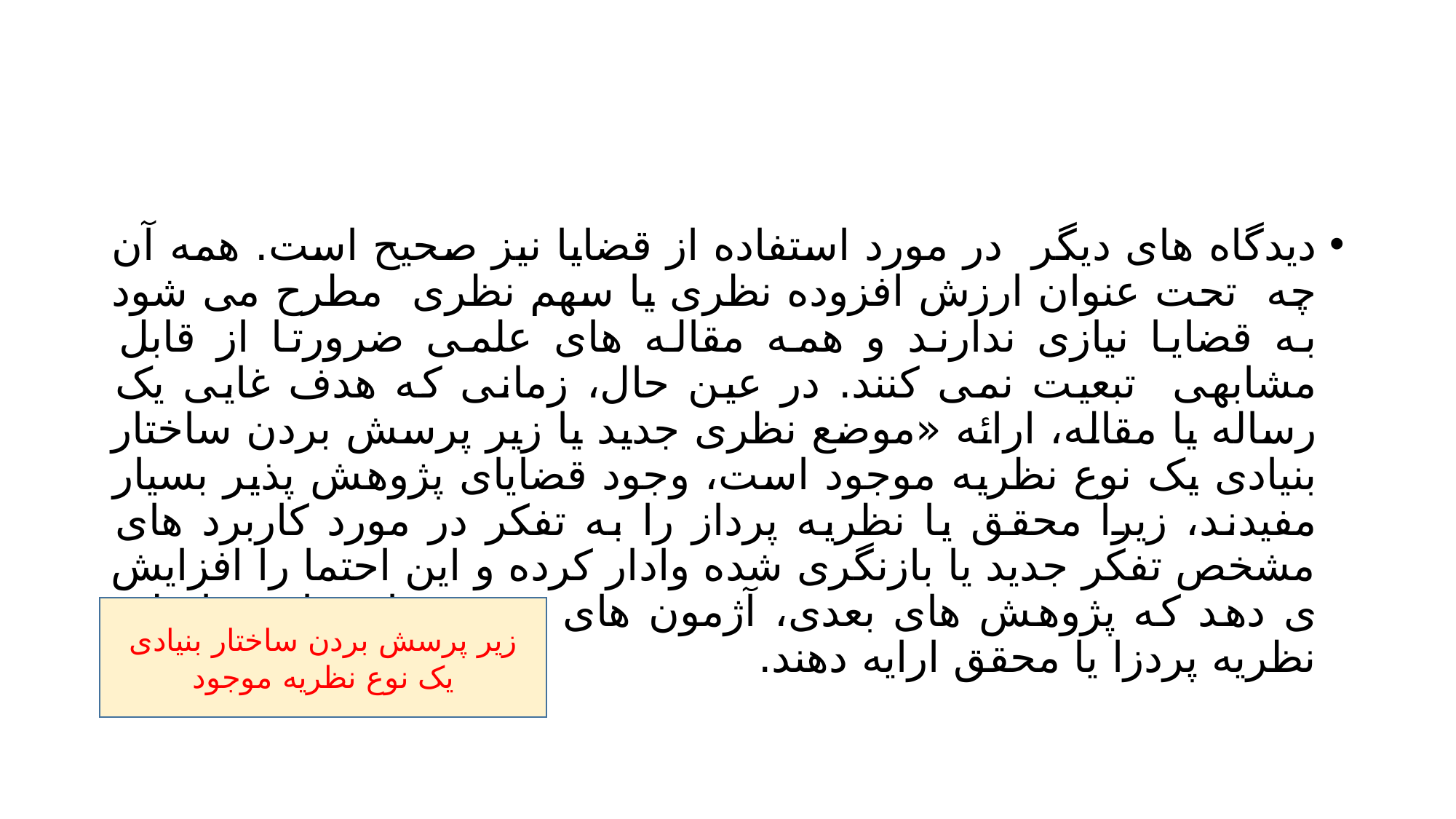

#
دیدگاه های دیگر  در مورد استفاده از قضایا نیز صحیح است. همه آن چه  تحت عنوان ارزش افزوده نظری یا سهم نظری  مطرح می شود به قضایا نیازی ندارند و همه مقاله های علمی ضرورتا از قابل مشابهی  تبعیت نمی کنند. در عین حال، زمانی که هدف غایی یک رساله یا مقاله، ارائه «موضع نظری جدید یا زیر پرسش بردن ساختار بنیادی یک نوع نظریه موجود است، وجود قضایای پژوهش پذیر بسیار مفیدند، زیرا محقق یا نظریه پرداز را به تفکر در مورد کاربرد های مشخص تفکر جدید یا بازنگری شده وادار کرده و این احتما را افزایش ی دهد که پژوهش های بعدی، آژمون های معتبری از براهین اصلی نظریه پردزا یا محقق ارایه دهند.

زیر پرسش بردن ساختار بنیادی یک نوع نظریه موجود